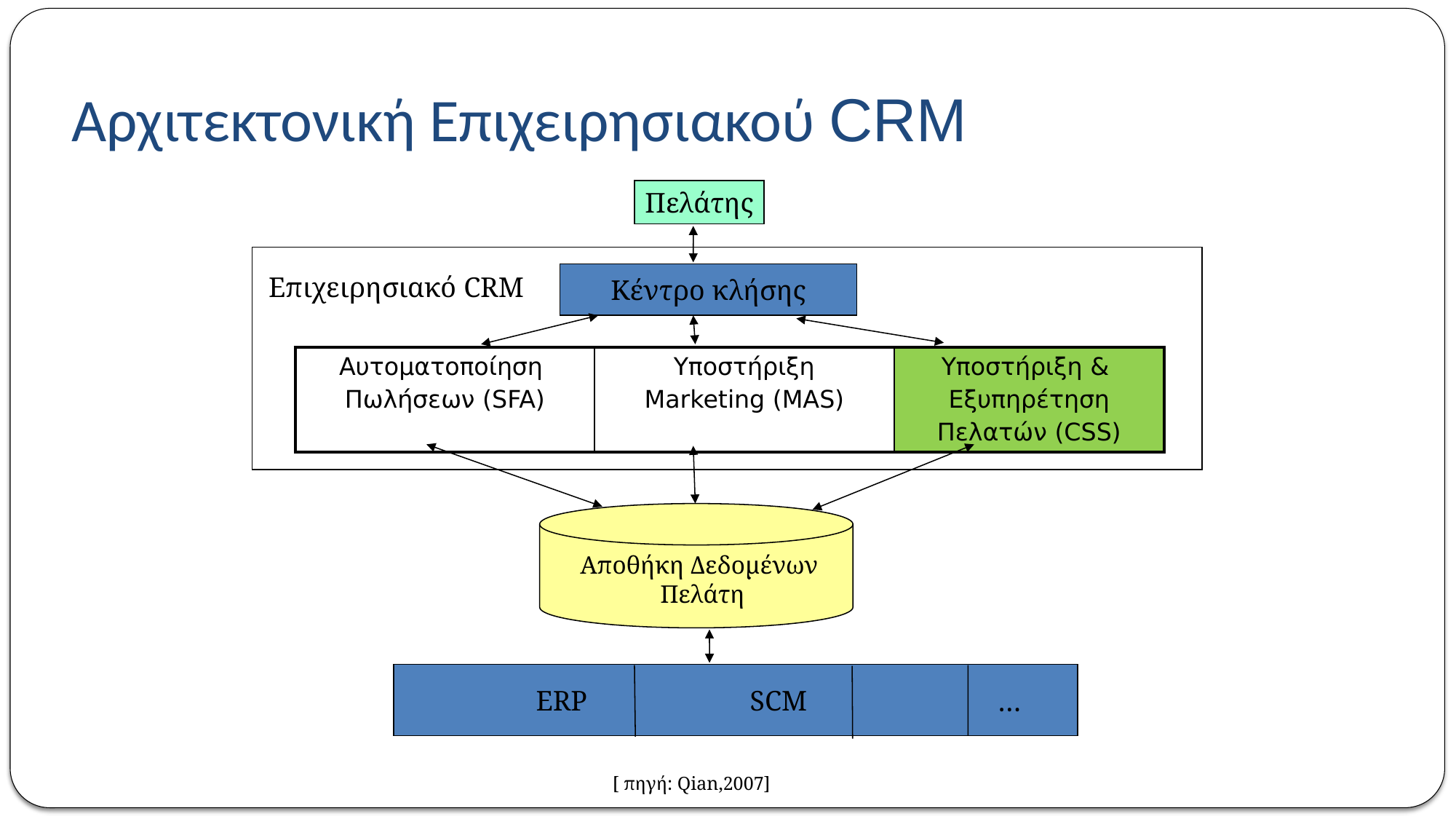

# Αρχιτεκτονική Επιχειρησιακού CRM
Πελάτης

Κέντρο κλήσης
Επιχειρησιακό CRM

| Αυτοματοποίηση Πωλήσεων (SFA) | Υποστήριξη Marketing (MAS) | Υποστήριξη & Εξυπηρέτηση Πελατών (CSS) |
| --- | --- | --- |

Αποθήκη Δεδομένων
 Πελάτη

ERP                       SCM

…
 [ πηγή: Qian,2007]